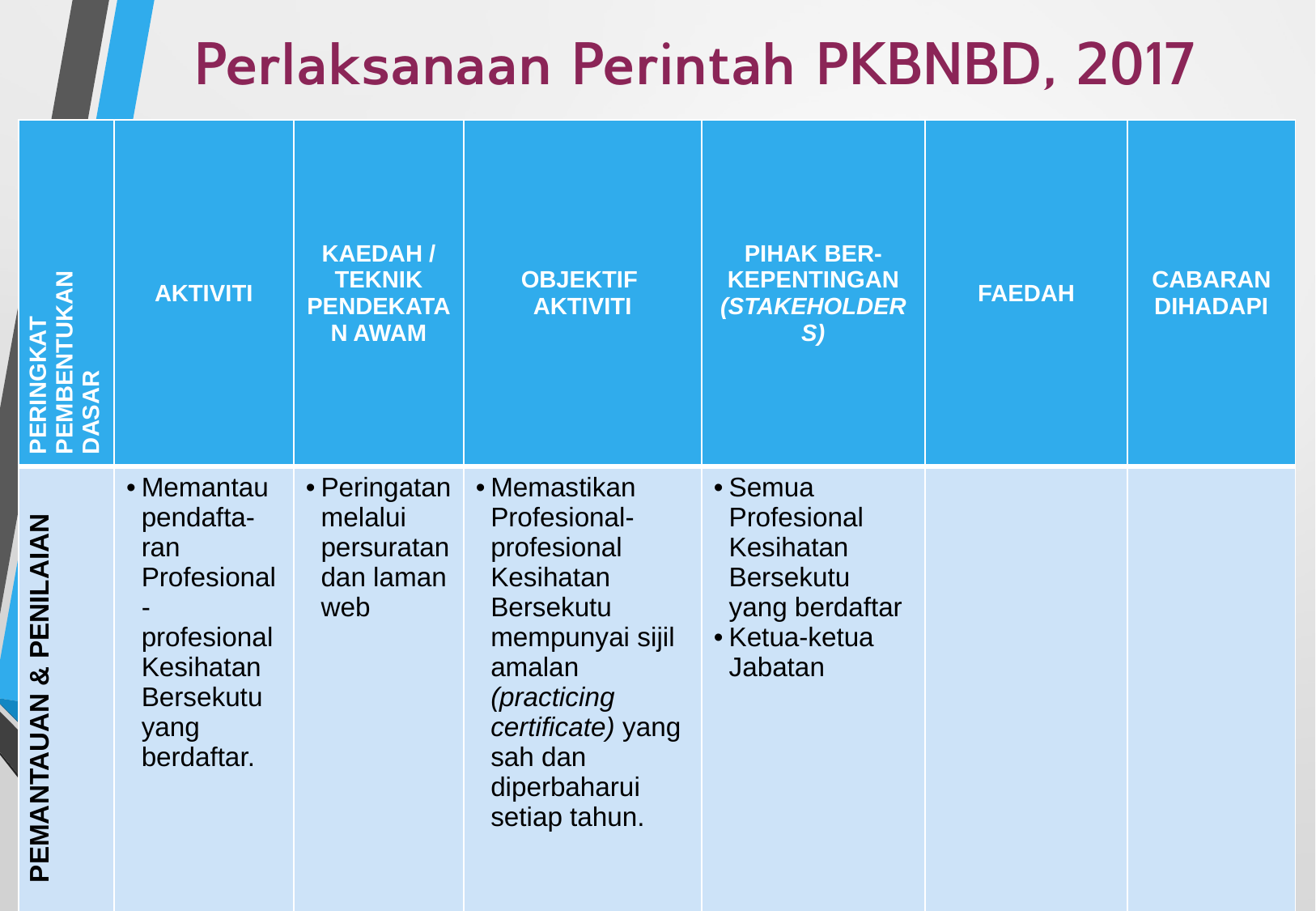

# Perlaksanaan Perintah PKBNBD, 2017
| PERINGKAT PEMBENTUKAN DASAR | AKTIVITI | KAEDAH / TEKNIK PENDEKATAN AWAM | OBJEKTIF AKTIVITI | PIHAK BER-KEPENTINGAN (STAKEHOLDERS) | FAEDAH | CABARAN DIHADAPI |
| --- | --- | --- | --- | --- | --- | --- |
| PEMANTAUAN & PENILAIAN | Memantau pendafta-ran Profesional-profesional Kesihatan Bersekutu yang berdaftar. | Peringatan melalui persuratan dan laman web | Memastikan Profesional-profesional Kesihatan Bersekutu mempunyai sijil amalan (practicing certificate) yang sah dan diperbaharui setiap tahun. | Semua Profesional Kesihatan Bersekutu yang berdaftar Ketua-ketua Jabatan |  |  |